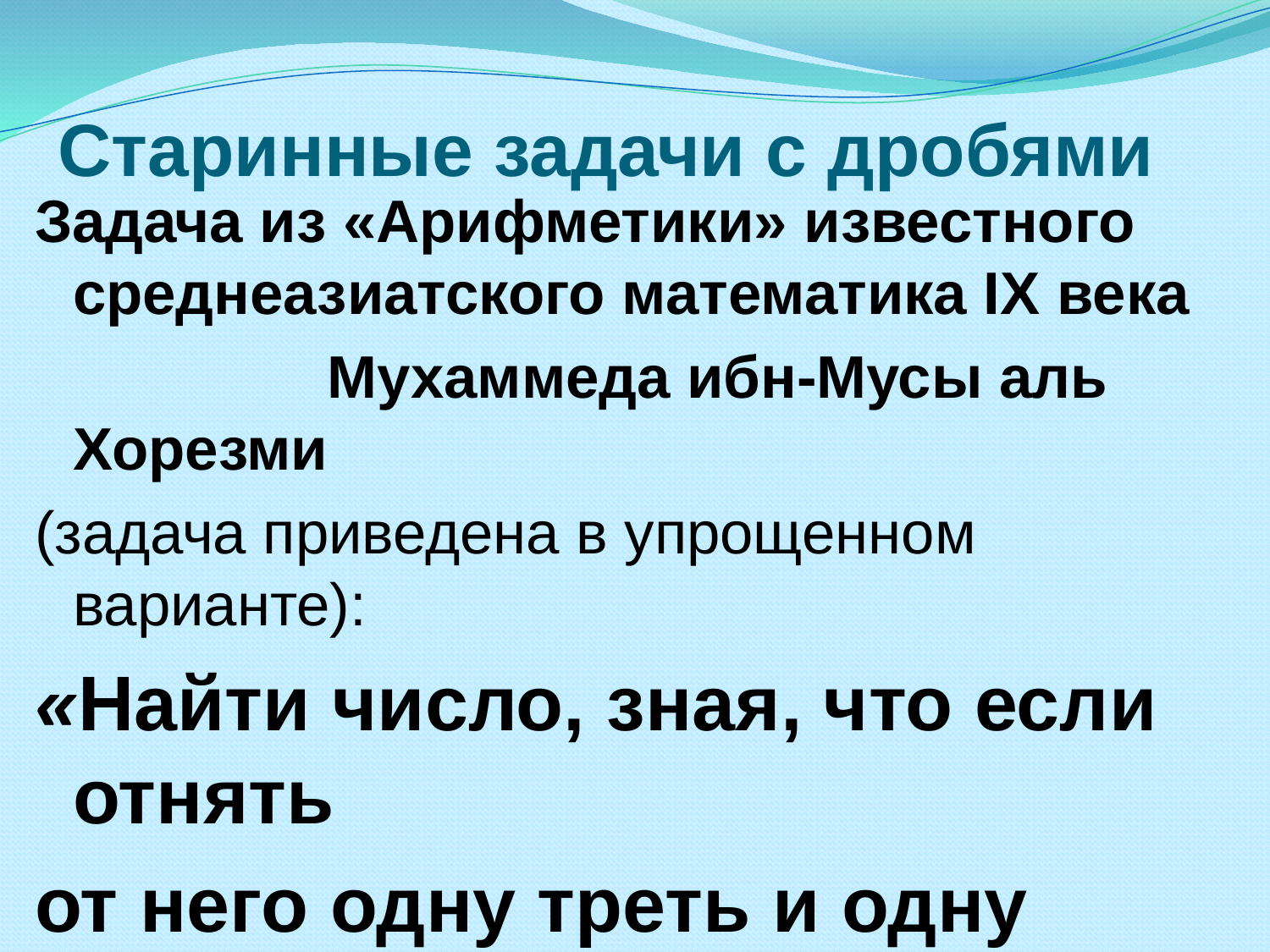

# Старинные задачи с дробями
Задача из «Арифметики» известного среднеазиатского математика IX века
			Мухаммеда ибн-Мусы аль Хорезми
(задача приведена в упрощенном варианте):
«Найти число, зная, что если отнять
от него одну треть и одну четверть, то получится 10»